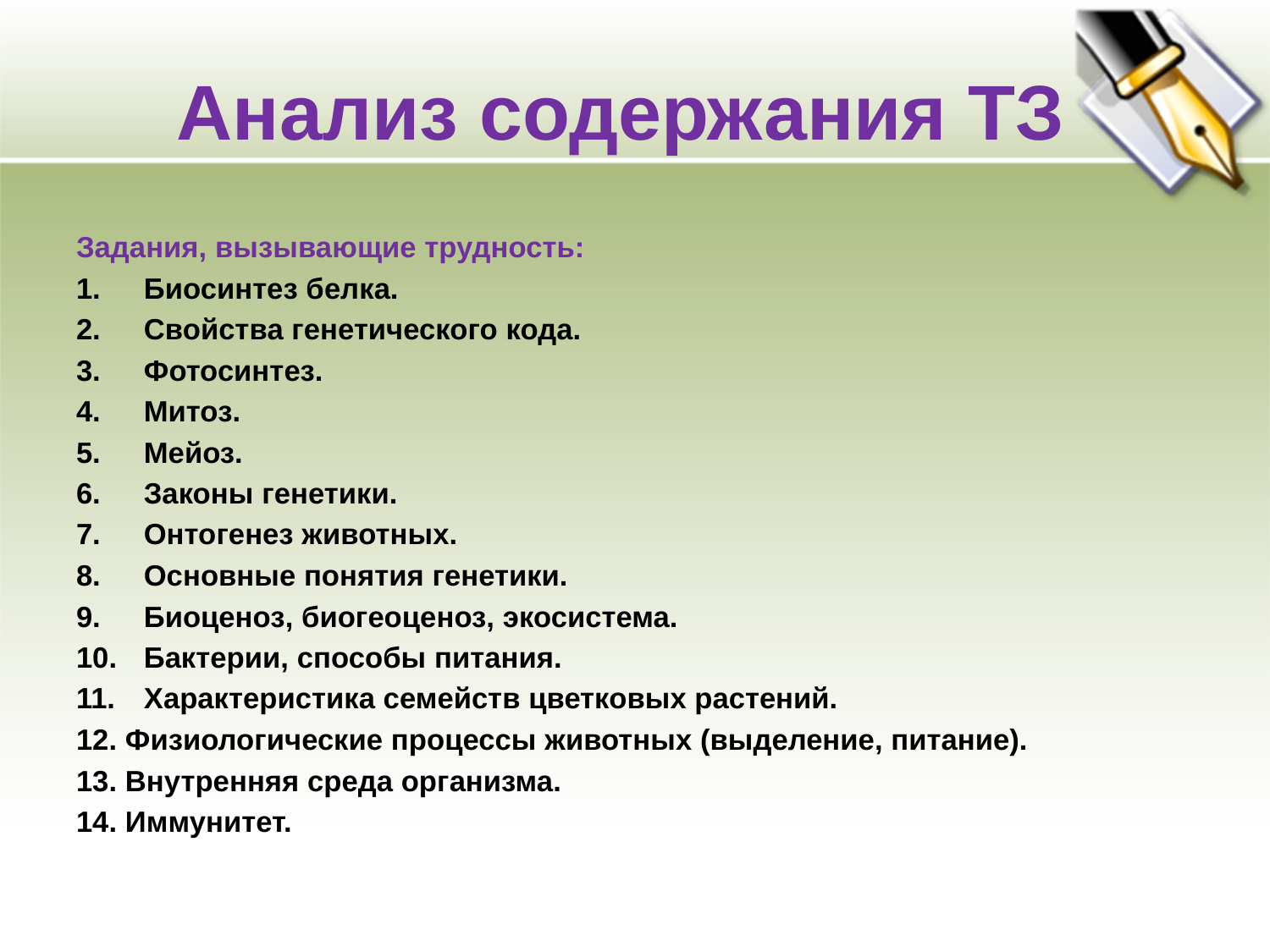

# Анализ содержания ТЗ
Задания, вызывающие трудность:
Биосинтез белка.
Свойства генетического кода.
Фотосинтез.
Митоз.
Мейоз.
Законы генетики.
Онтогенез животных.
Основные понятия генетики.
Биоценоз, биогеоценоз, экосистема.
Бактерии, способы питания.
Характеристика семейств цветковых растений.
12. Физиологические процессы животных (выделение, питание).
13. Внутренняя среда организма.
14. Иммунитет.